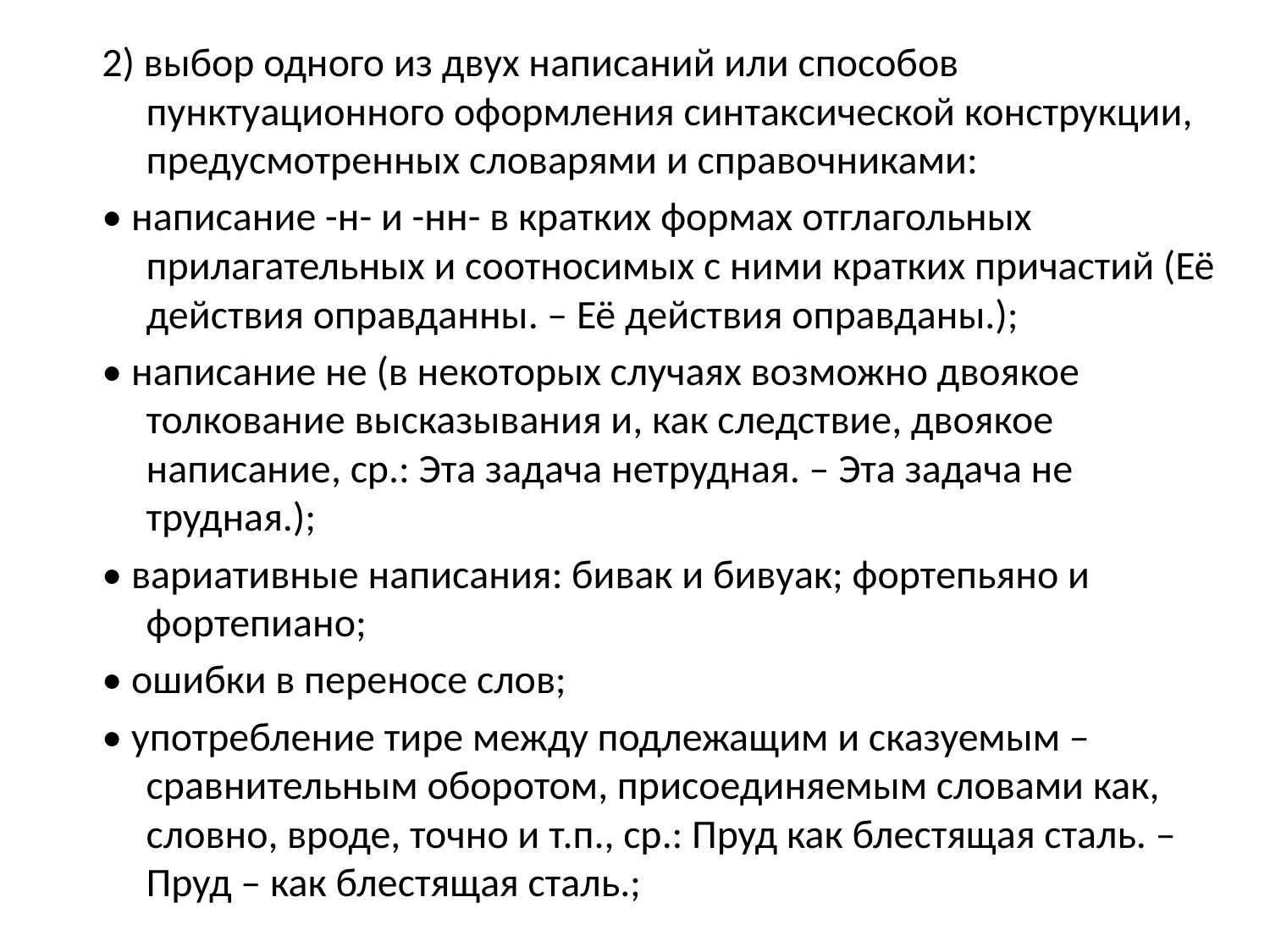

2) выбор одного из двух написаний или способов пунктуационного оформления синтаксической конструкции, предусмотренных словарями и справочниками:
• написание -н- и -нн- в кратких формах отглагольных прилагательных и соотносимых с ними кратких причастий (Её действия оправданны. – Её действия оправданы.);
• написание не (в некоторых случаях возможно двоякое толкование высказывания и, как следствие, двоякое написание, ср.: Эта задача нетрудная. – Эта задача не трудная.);
• вариативные написания: бивак и бивуак; фортепьяно и фортепиано;
• ошибки в переносе слов;
• употребление тире между подлежащим и сказуемым – сравнительным оборотом, присоединяемым словами как, словно, вроде, точно и т.п., ср.: Пруд как блестящая сталь. – Пруд – как блестящая сталь.;